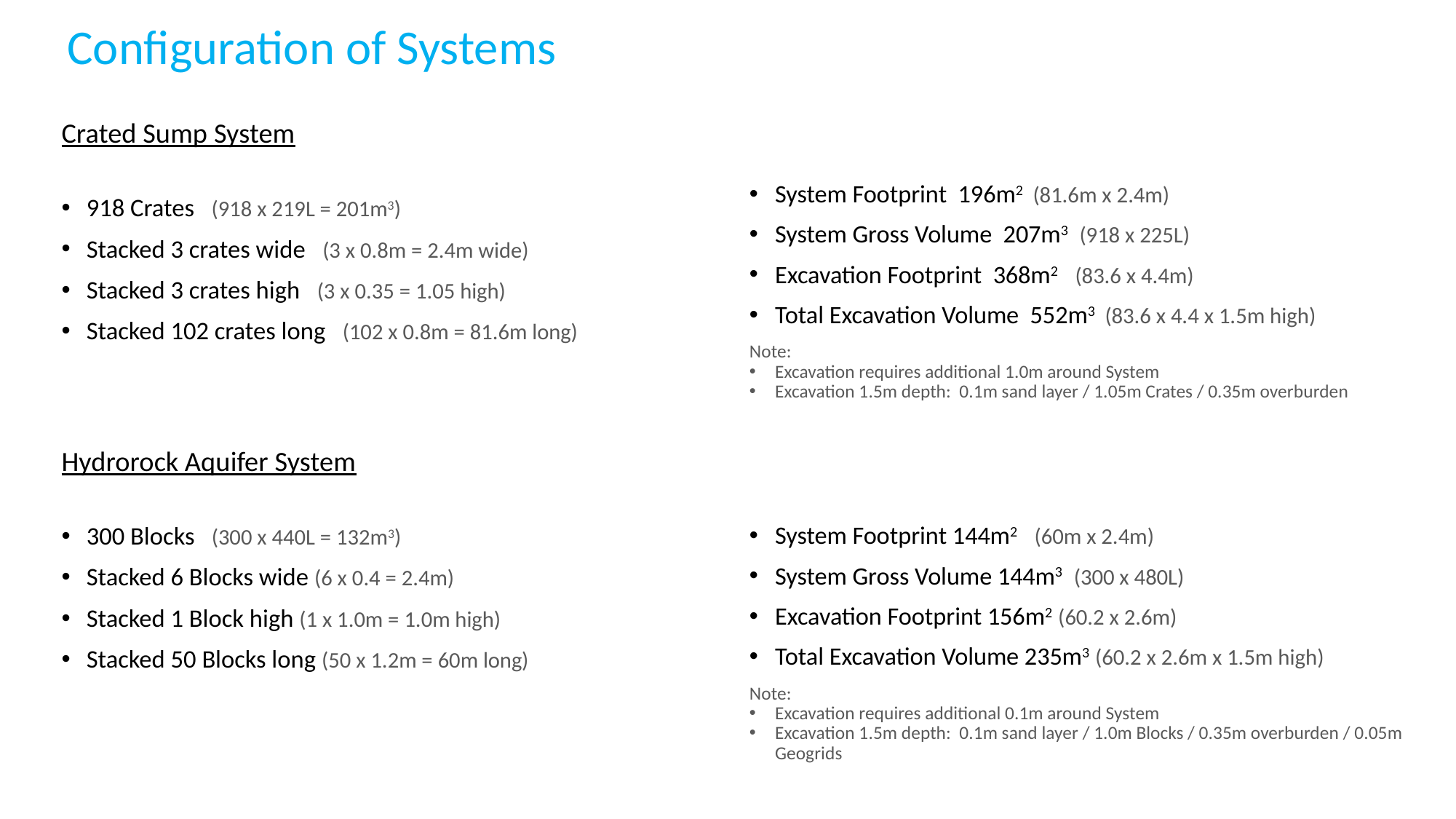

# Configuration of Systems

System Footprint  196m2   (81.6m x 2.4m)
System Gross Volume  207m3  (918 x 225L)
Excavation Footprint  368m2   (83.6 x 4.4m)
Total Excavation Volume  552m3   (83.6 x 4.4 x 1.5m high)
Note:
Excavation requires additional 1.0m around System
Excavation 1.5m depth:  0.1m sand layer / 1.05m Crates / 0.35m overburden

System Footprint 144m2   (60m x 2.4m)
System Gross Volume 144m3  (300 x 480L)
Excavation Footprint 156m2 (60.2 x 2.6m)
Total Excavation Volume 235m3 (60.2 x 2.6m x 1.5m high)
Note:
Excavation requires additional 0.1m around System
Excavation 1.5m depth:  0.1m sand layer / 1.0m Blocks / 0.35m overburden / 0.05m Geogrids

Crated Sump System

918 Crates   (918 x 219L = 201m3)
Stacked 3 crates wide   (3 x 0.8m = 2.4m wide)
Stacked 3 crates high   (3 x 0.35 = 1.05 high)
Stacked 102 crates long   (102 x 0.8m = 81.6m long)

Hydrorock Aquifer System

300 Blocks   (300 x 440L = 132m3)
Stacked 6 Blocks wide (6 x 0.4 = 2.4m)
Stacked 1 Block high (1 x 1.0m = 1.0m high)
Stacked 50 Blocks long (50 x 1.2m = 60m long)